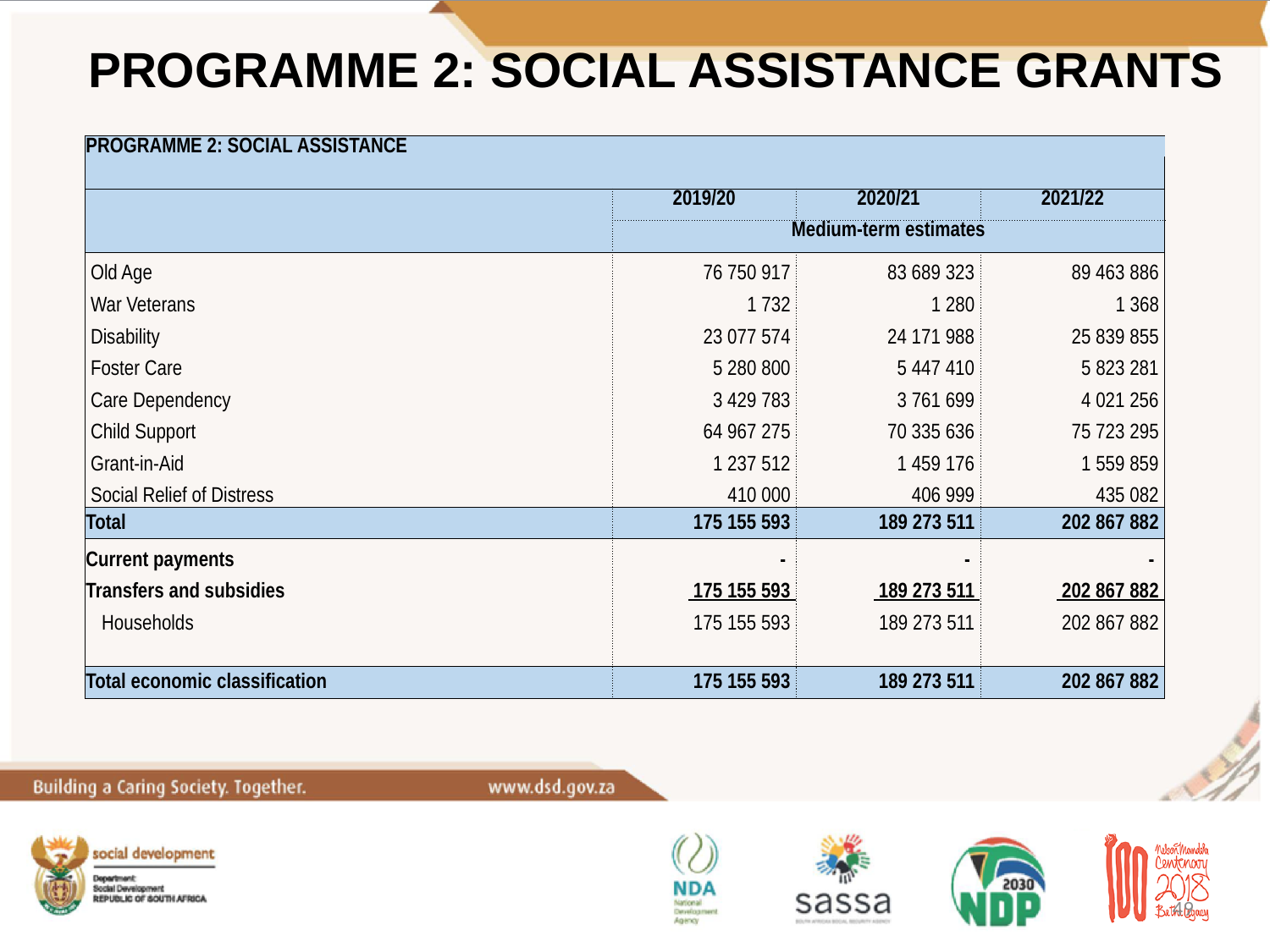

# PROGRAMME 2: SOCIAL ASSISTANCE GRANTS
| PROGRAMME 2: SOCIAL ASSISTANCE |  |  |  |
| --- | --- | --- | --- |
|  |  |  |  |
|  | 2019/20 | 2020/21 | 2021/22 |
|  | Medium-term estimates |  |  |
| Old Age | 76 750 917 | 83 689 323 | 89 463 886 |
| War Veterans | 1 732 | 1 280 | 1 368 |
| Disability | 23 077 574 | 24 171 988 | 25 839 855 |
| Foster Care | 5 280 800 | 5 447 410 | 5 823 281 |
| Care Dependency | 3 429 783 | 3 761 699 | 4 021 256 |
| Child Support | 64 967 275 | 70 335 636 | 75 723 295 |
| Grant-in-Aid | 1 237 512 | 1 459 176 | 1 559 859 |
| Social Relief of Distress | 410 000 | 406 999 | 435 082 |
| Total | 175 155 593 | 189 273 511 | 202 867 882 |
| Current payments | - | - | - |
| Transfers and subsidies | 175 155 593 | 189 273 511 | 202 867 882 |
| Households | 175 155 593 | 189 273 511 | 202 867 882 |
|  |  |  |  |
| Total economic classification | 175 155 593 | 189 273 511 | 202 867 882 |
49